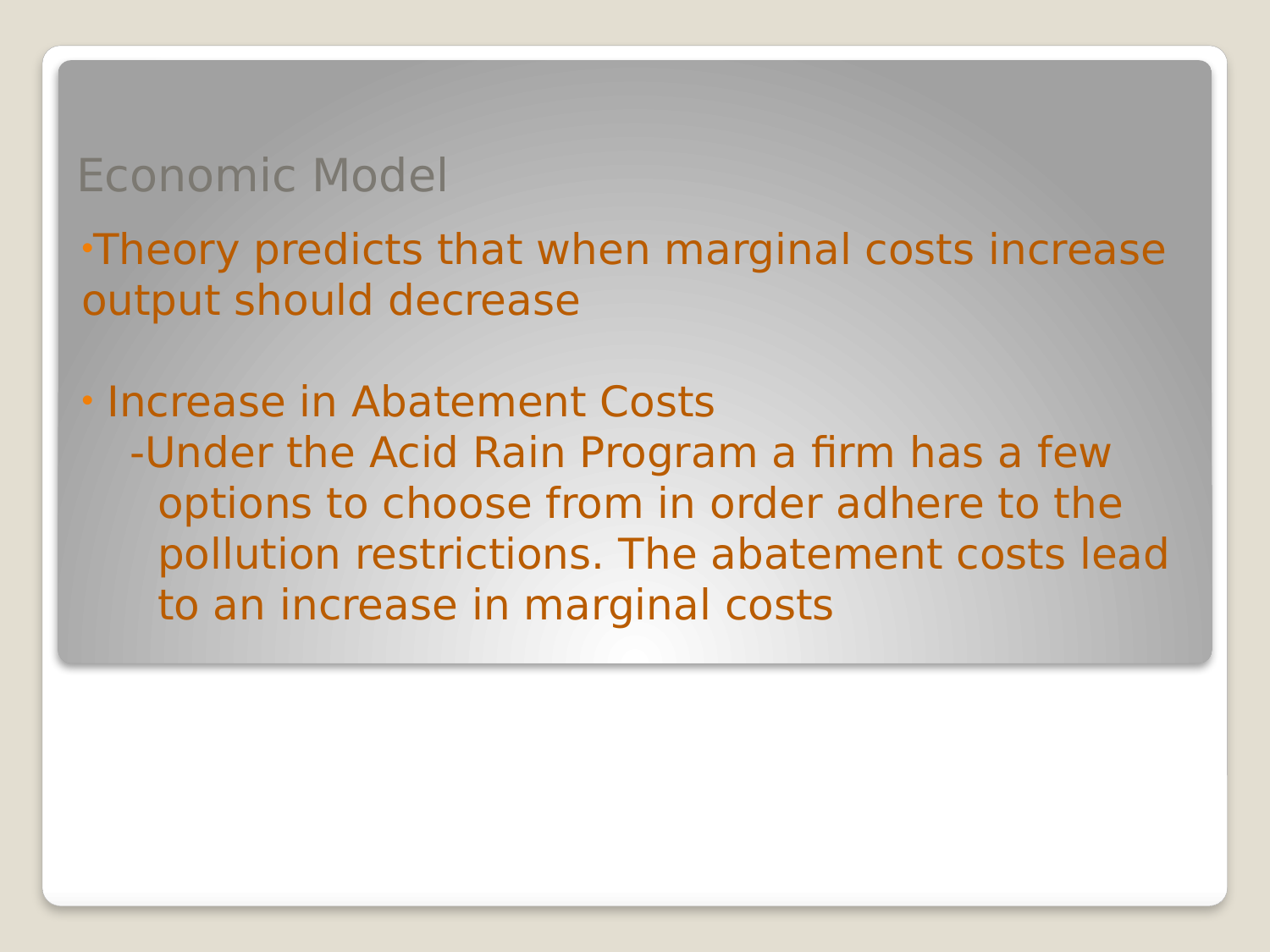

# Economic Model
Theory predicts that when marginal costs increase  output should decrease

 Increase in Abatement Costs
-Under the Acid Rain Program a firm has a few options to choose from in order adhere to the pollution restrictions. The abatement costs lead to an increase in marginal costs